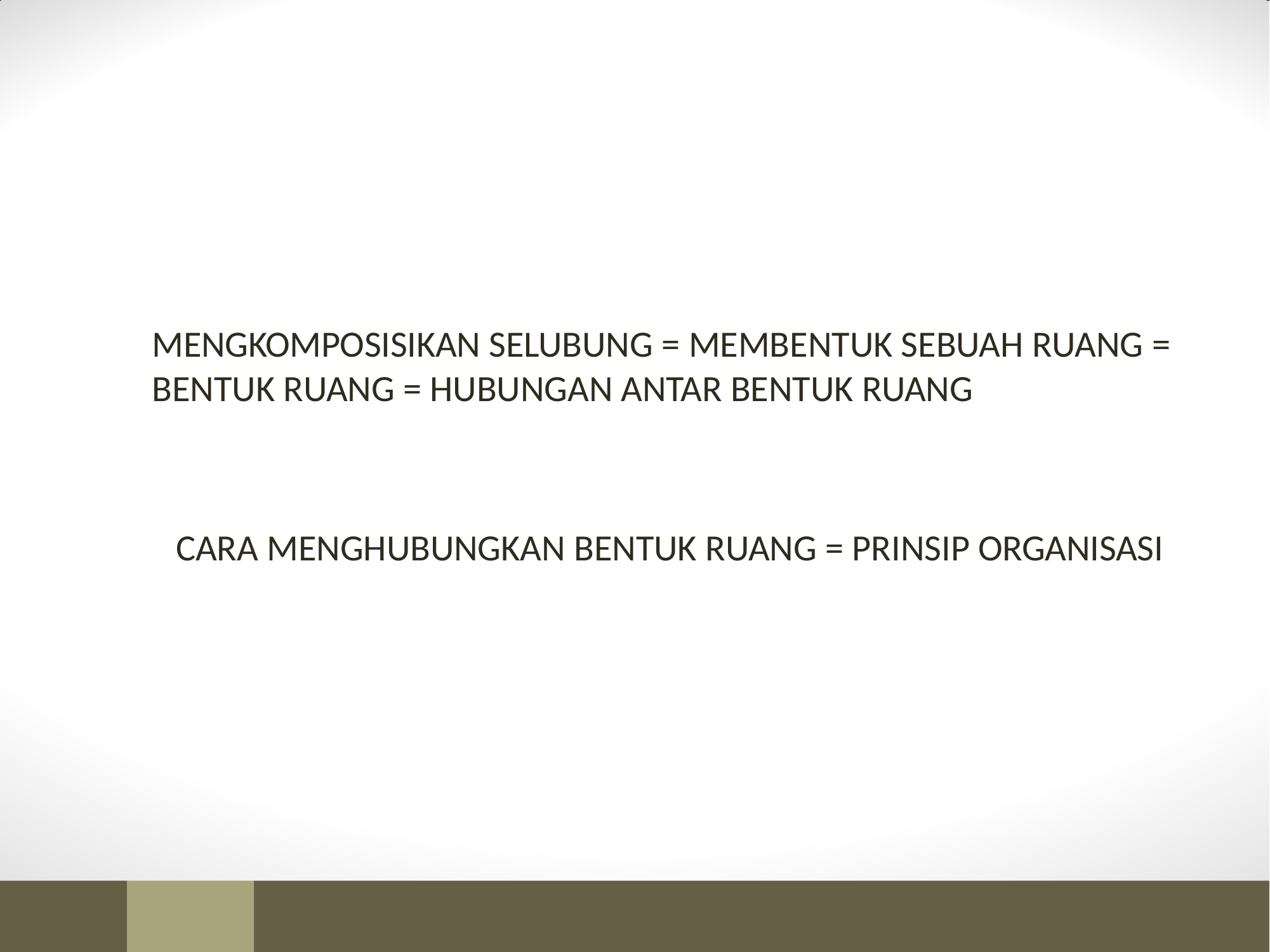

MENGKOMPOSISIKAN SELUBUNG = MEMBENTUK SEBUAH RUANG =
BENTUK RUANG = HUBUNGAN ANTAR BENTUK RUANG
CARA MENGHUBUNGKAN BENTUK RUANG = PRINSIP ORGANISASI